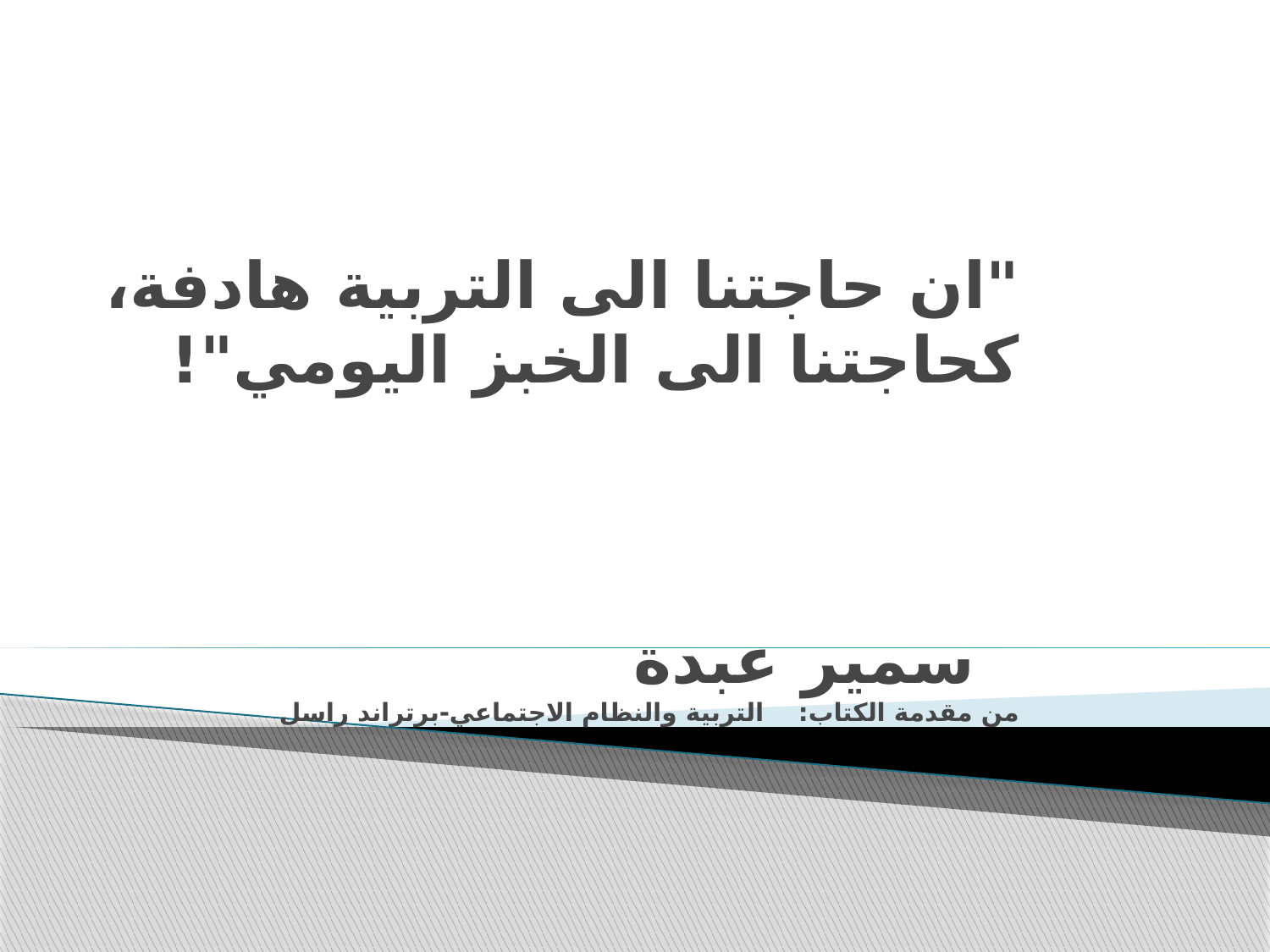

# "ان حاجتنا الى التربية هادفة، كحاجتنا الى الخبز اليومي"! سمير عبدة من مقدمة الكتاب:    التربية والنظام الاجتماعي-برتراند راسل